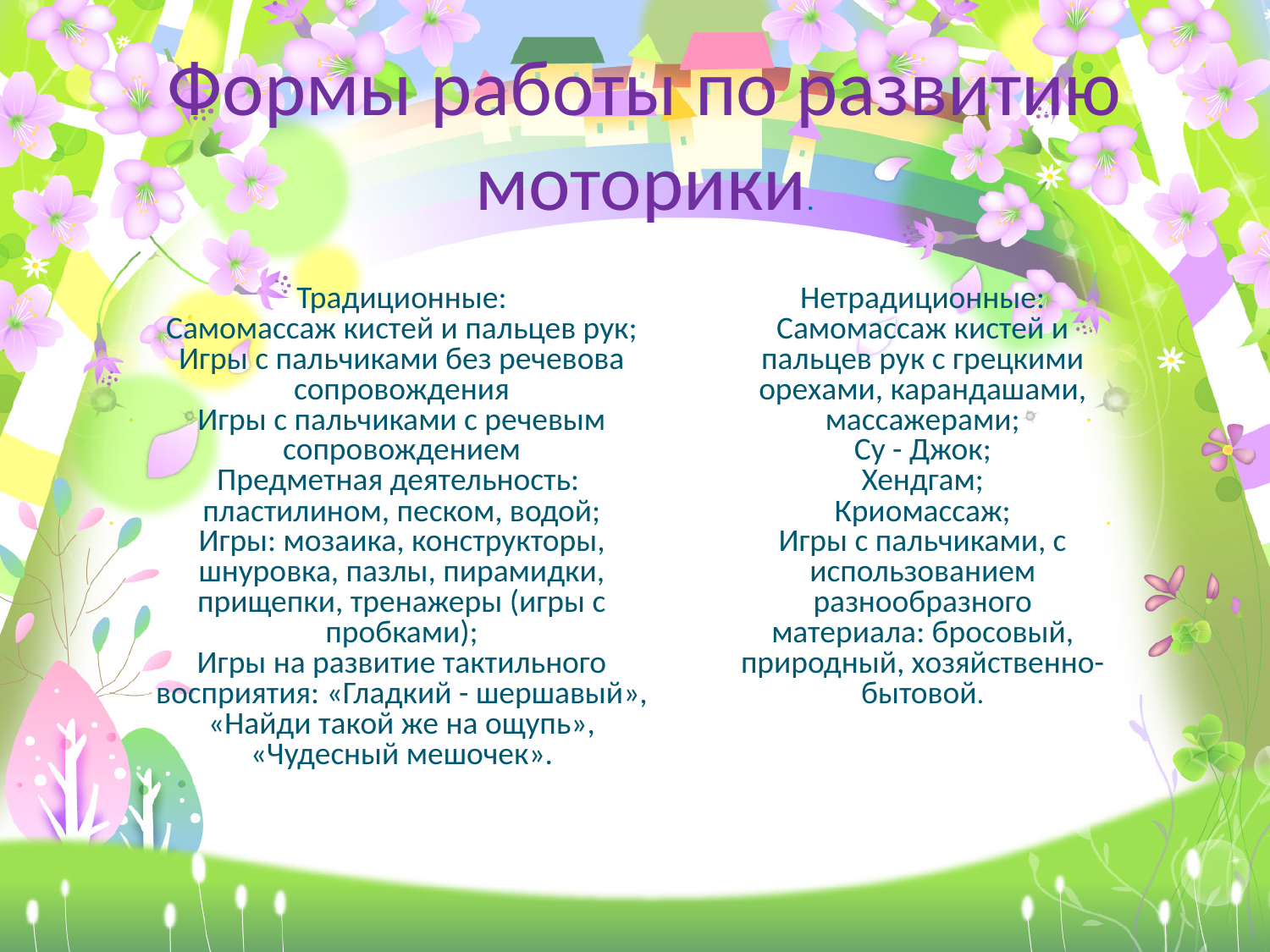

Формы работы по развитию моторики.
Традиционные:
Самомассаж кистей и пальцев рук;
Игры с пальчиками без речевова сопровождения
Игры с пальчиками с речевым сопровождением
Предметная деятельность:  пластилином, песком, водой;
Игры: мозаика, конструкторы, шнуровка, пазлы, пирамидки, прищепки, тренажеры (игры с пробками);
Игры на развитие тактильного восприятия: «Гладкий - шершавый», «Найди такой же на ощупь», «Чудесный мешочек».
Нетрадиционные:
Самомассаж кистей и пальцев рук с грецкими орехами, карандашами, массажерами;
Су - Джок;
Хендгам;
Криомассаж;
Игры с пальчиками, с использованием разнообразного материала: бросовый, природный, хозяйственно-бытовой.